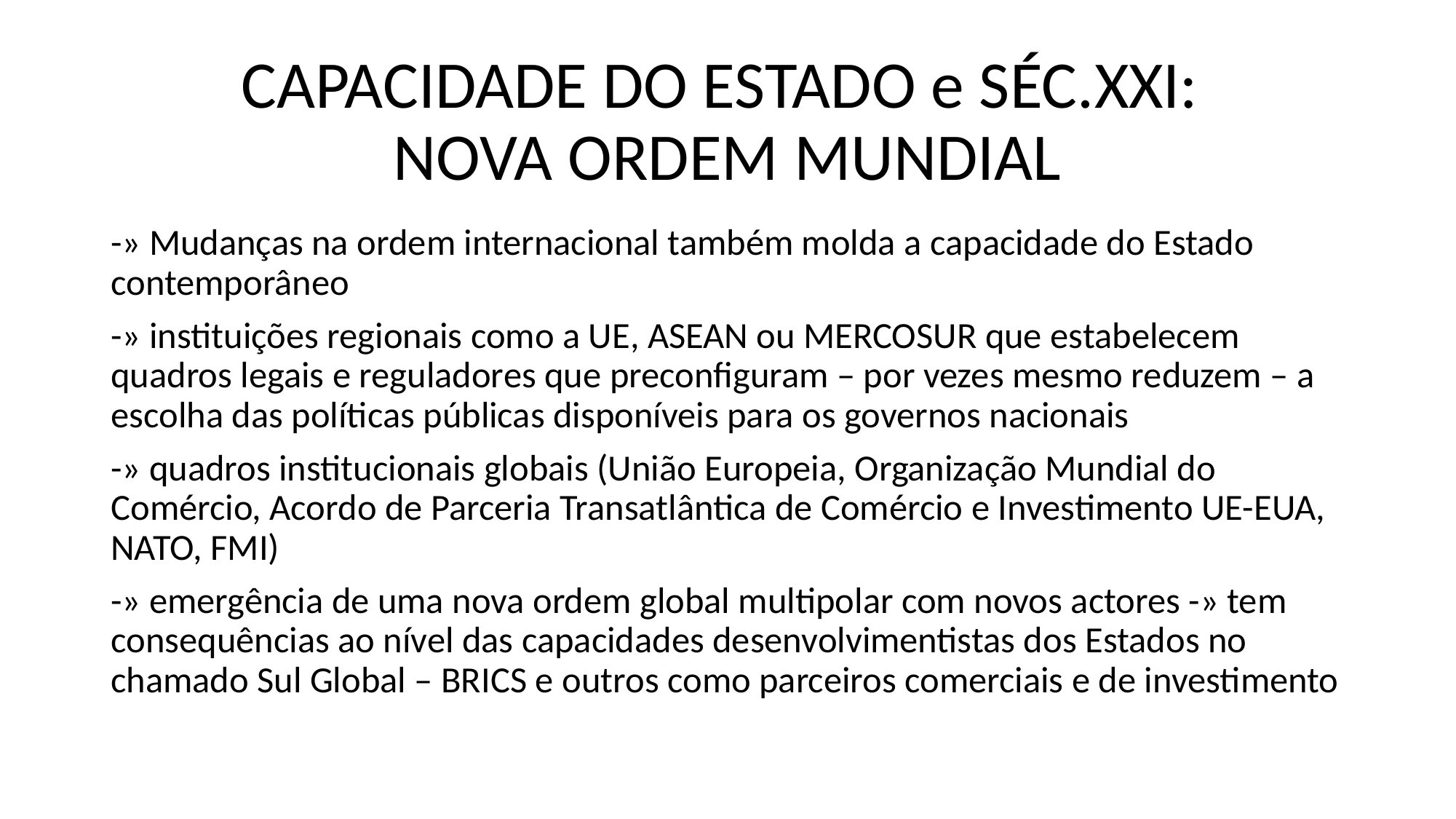

# CAPACIDADE DO ESTADO e SÉC.XXI: NOVA ORDEM MUNDIAL
-» Mudanças na ordem internacional também molda a capacidade do Estado contemporâneo
-» instituições regionais como a UE, ASEAN ou MERCOSUR que estabelecem quadros legais e reguladores que preconfiguram – por vezes mesmo reduzem – a escolha das políticas públicas disponíveis para os governos nacionais
-» quadros institucionais globais (União Europeia, Organização Mundial do Comércio, Acordo de Parceria Transatlântica de Comércio e Investimento UE-EUA, NATO, FMI)
-» emergência de uma nova ordem global multipolar com novos actores -» tem consequências ao nível das capacidades desenvolvimentistas dos Estados no chamado Sul Global – BRICS e outros como parceiros comerciais e de investimento